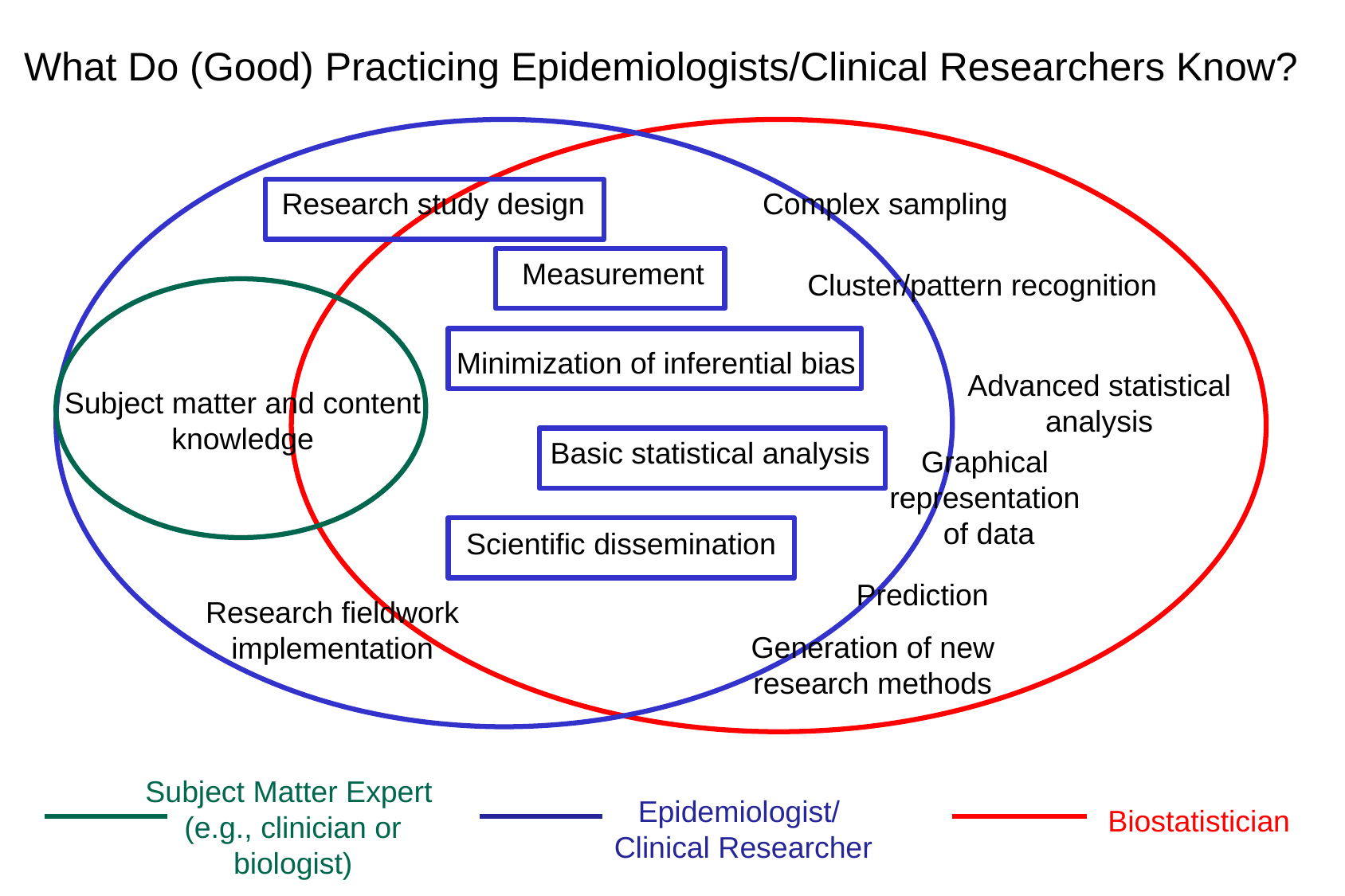

# What Do (Good) Practicing Epidemiologists/Clinical Researchers Know?

Complex sampling
Research study design

Measurement
Cluster/pattern recognition

Minimization of inferential bias
Advanced statistical analysis
Subject matter and content knowledge
Basic statistical analysis

Graphical representation
 of data

Scientific dissemination
Prediction
Research fieldwork implementation
Generation of new research methods
Subject Matter Expert
(e.g., clinician or biologist)
Epidemiologist/
Clinical Researcher
Biostatistician